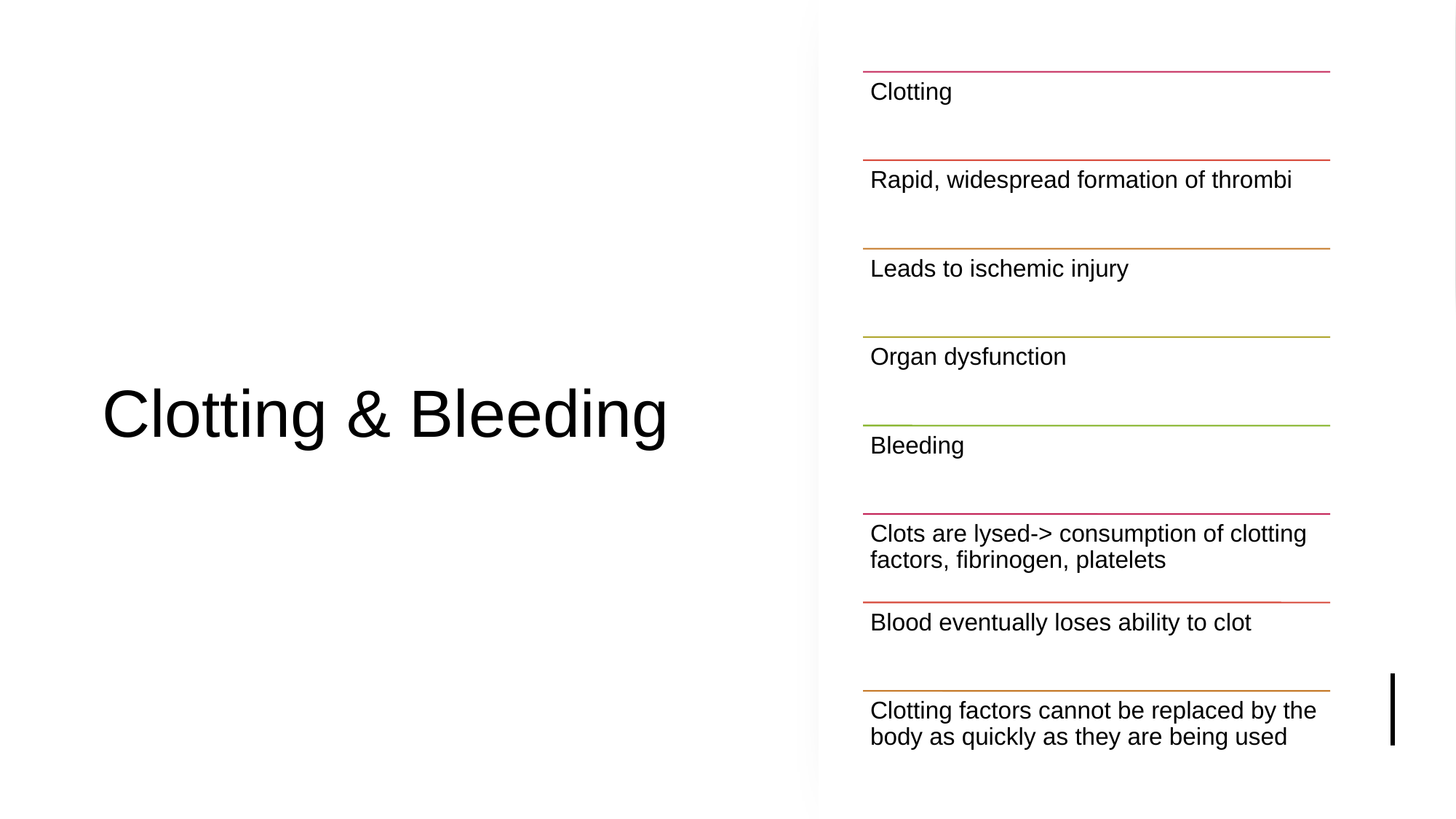

Clotting
Rapid, widespread formation of thrombi
Leads to ischemic injury
Organ dysfunction
Bleeding
Clots are lysed-> consumption of clotting factors, fibrinogen, platelets
Blood eventually loses ability to clot
Clotting factors cannot be replaced by the body as quickly as they are being used
# Clotting & Bleeding